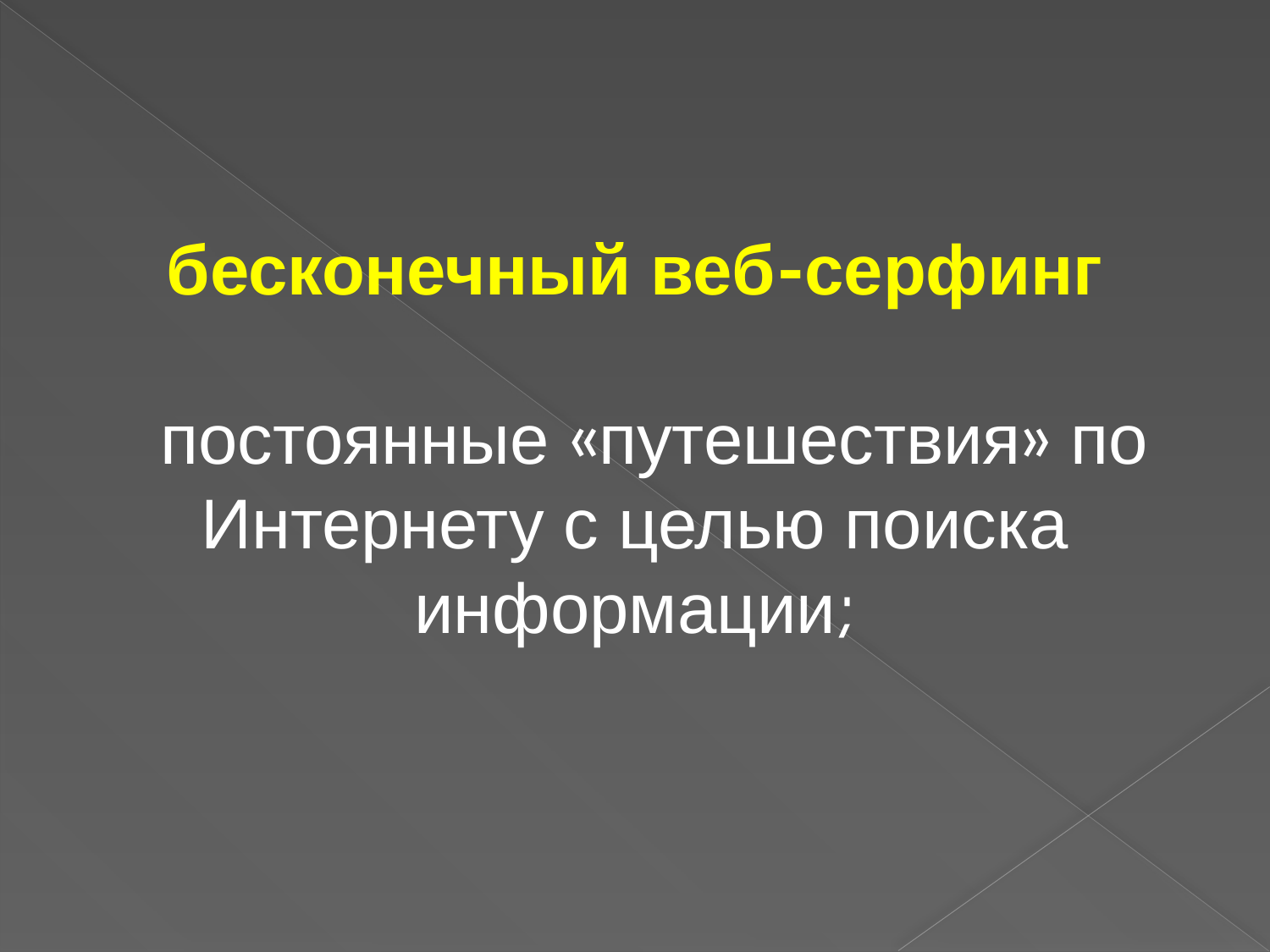

бесконечный веб-серфинг

  постоянные «путешествия» по Интернету с целью поиска информации;